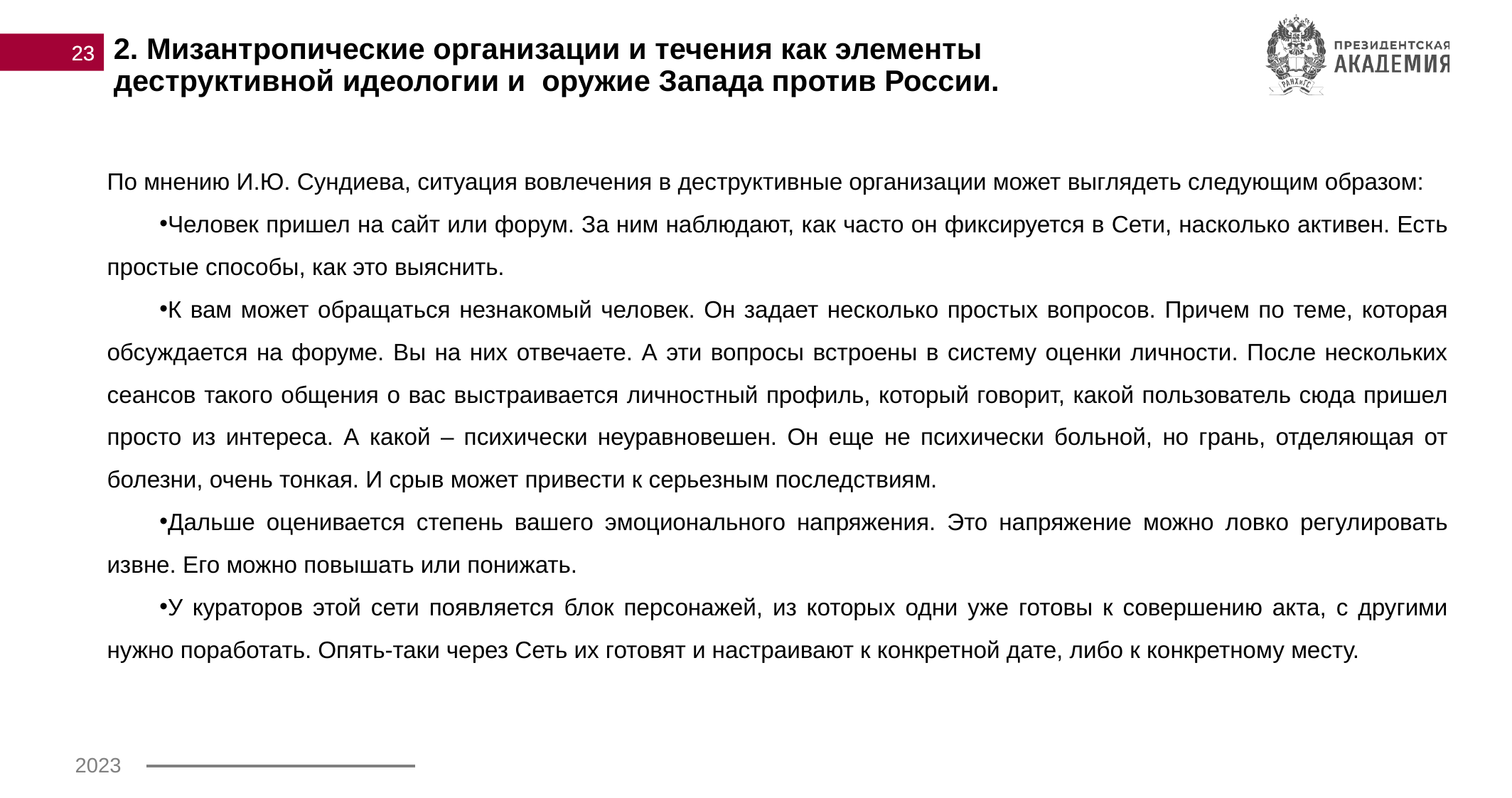

23
2. Мизантропические организации и течения как элементы деструктивной идеологии и  оружие Запада против России.

По мнению И.Ю. Сундиева, ситуация вовлечения в деструктивные организации может выглядеть следующим образом:
Человек пришел на сайт или форум. За ним наблюдают, как часто он фиксируется в Сети, насколько активен. Есть простые способы, как это выяснить.
К вам может обращаться незнакомый человек. Он задает несколько простых вопросов. Причем по теме, которая обсуждается на форуме. Вы на них отвечаете. А эти вопросы встроены в систему оценки личности. После нескольких сеансов такого общения о вас выстраивается личностный профиль, который говорит, какой пользователь сюда пришел просто из интереса. А какой – психически неуравновешен. Он еще не психически больной, но грань, отделяющая от болезни, очень тонкая. И срыв может привести к серьезным последствиям.
Дальше оценивается степень вашего эмоционального напряжения. Это напряжение можно ловко регулировать извне. Его можно повышать или понижать.
У кураторов этой сети появляется блок персонажей, из которых одни уже готовы к совершению акта, с другими нужно поработать. Опять-таки через Сеть их готовят и настраивают к конкретной дате, либо к конкретному месту.